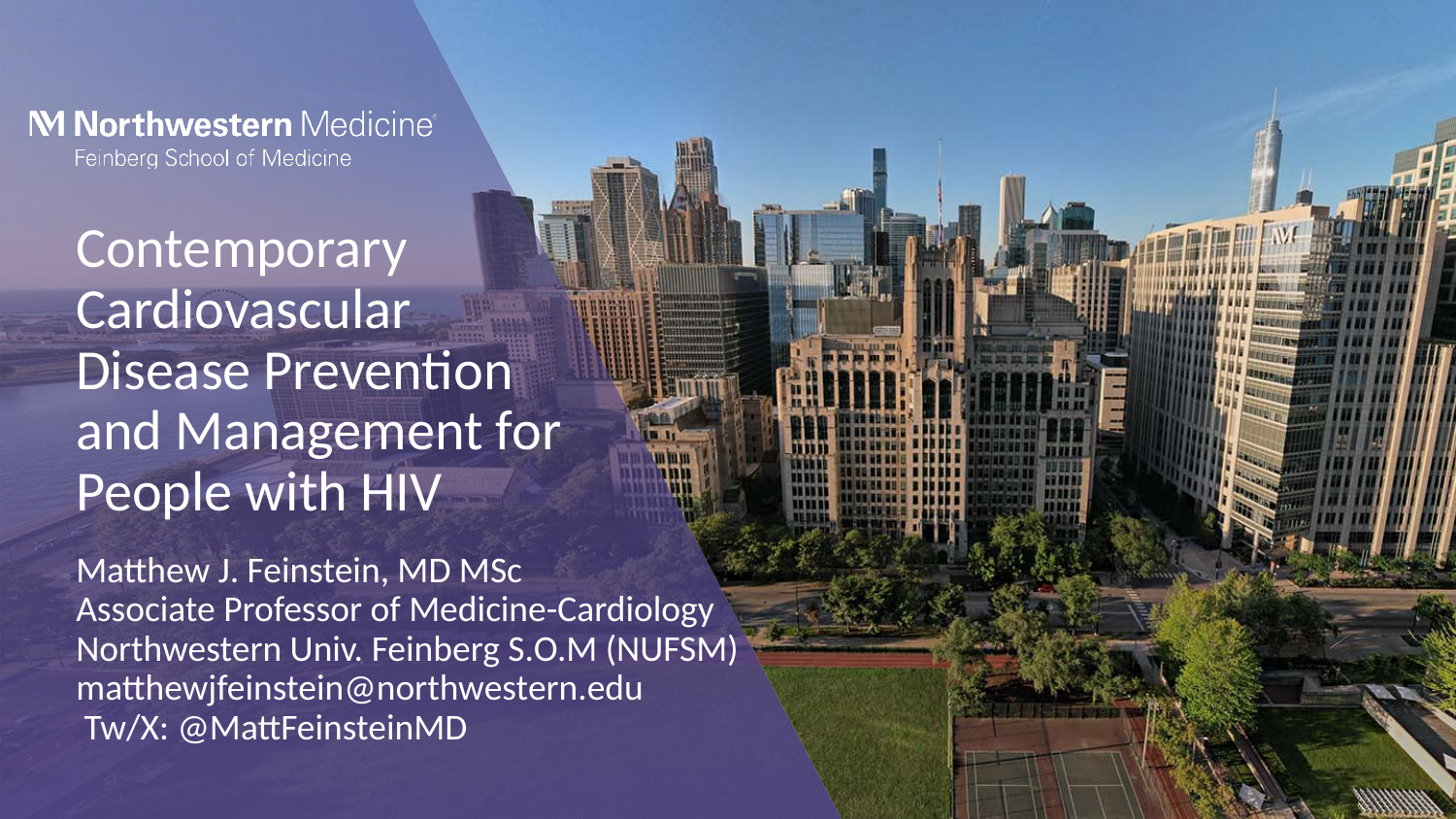

# Contemporary Cardiovascular Disease Prevention and Management for People with HIV

Matthew J. Feinstein, MD MSc
Associate Professor of Medicine-Cardiology
Northwestern Univ. Feinberg S.O.M (NUFSM)
matthewjfeinstein@northwestern.edu
 Tw/X: @MattFeinsteinMD